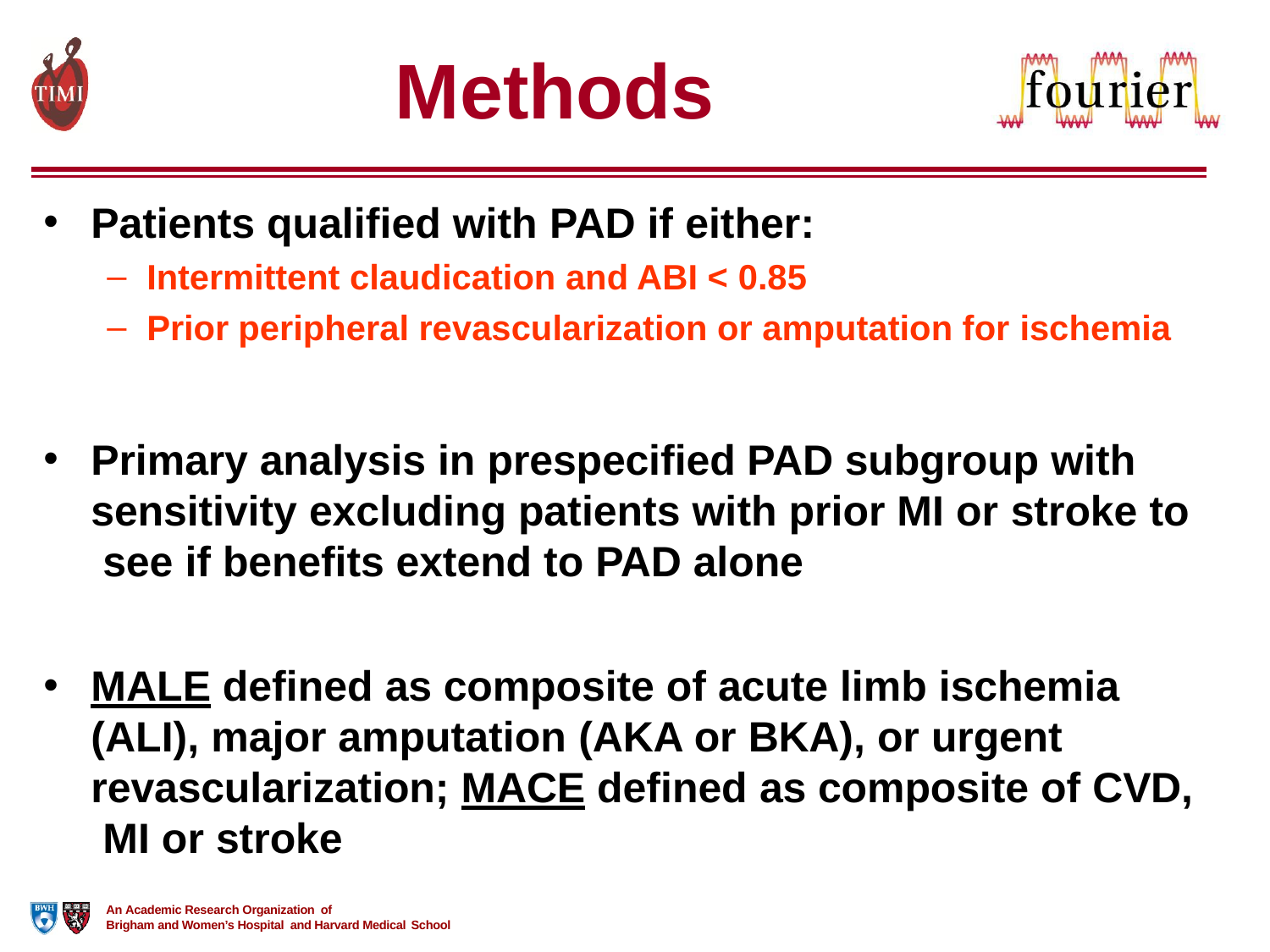

# Methods
Patients qualified with PAD if either:
Intermittent claudication and ABI < 0.85
Prior peripheral revascularization or amputation for ischemia

Primary analysis in prespecified PAD subgroup with  sensitivity excluding patients with prior MI or stroke to  see if benefits extend to PAD alone

MALE defined as composite of acute limb ischemia  (ALI), major amputation (AKA or BKA), or urgent  revascularization; MACE defined as composite of CVD,  MI or stroke
An Academic Research Organization of
Brigham and Women’s Hospital  and Harvard Medical School